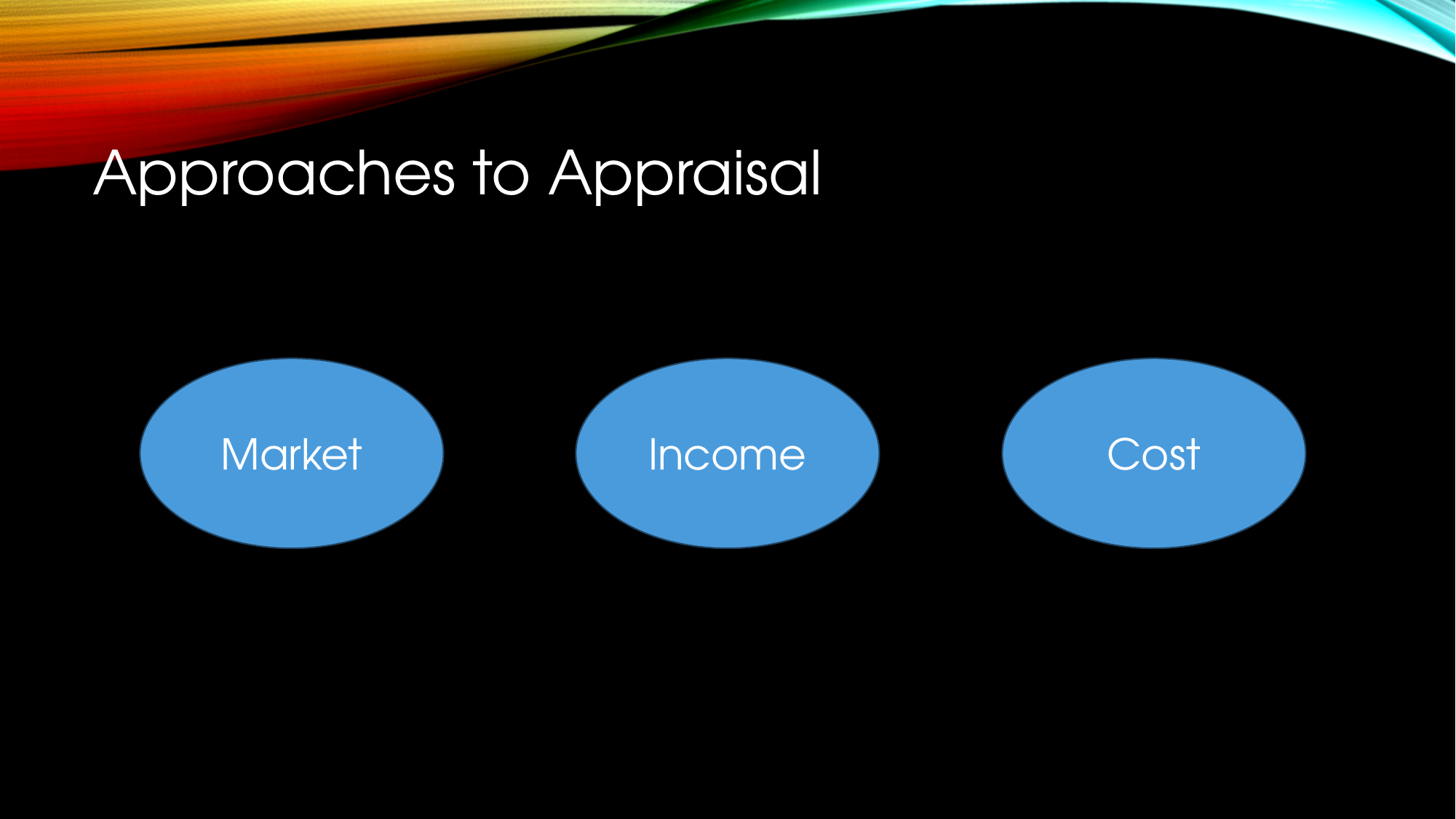

# Approaches to Appraisal

Market
Income
Cost